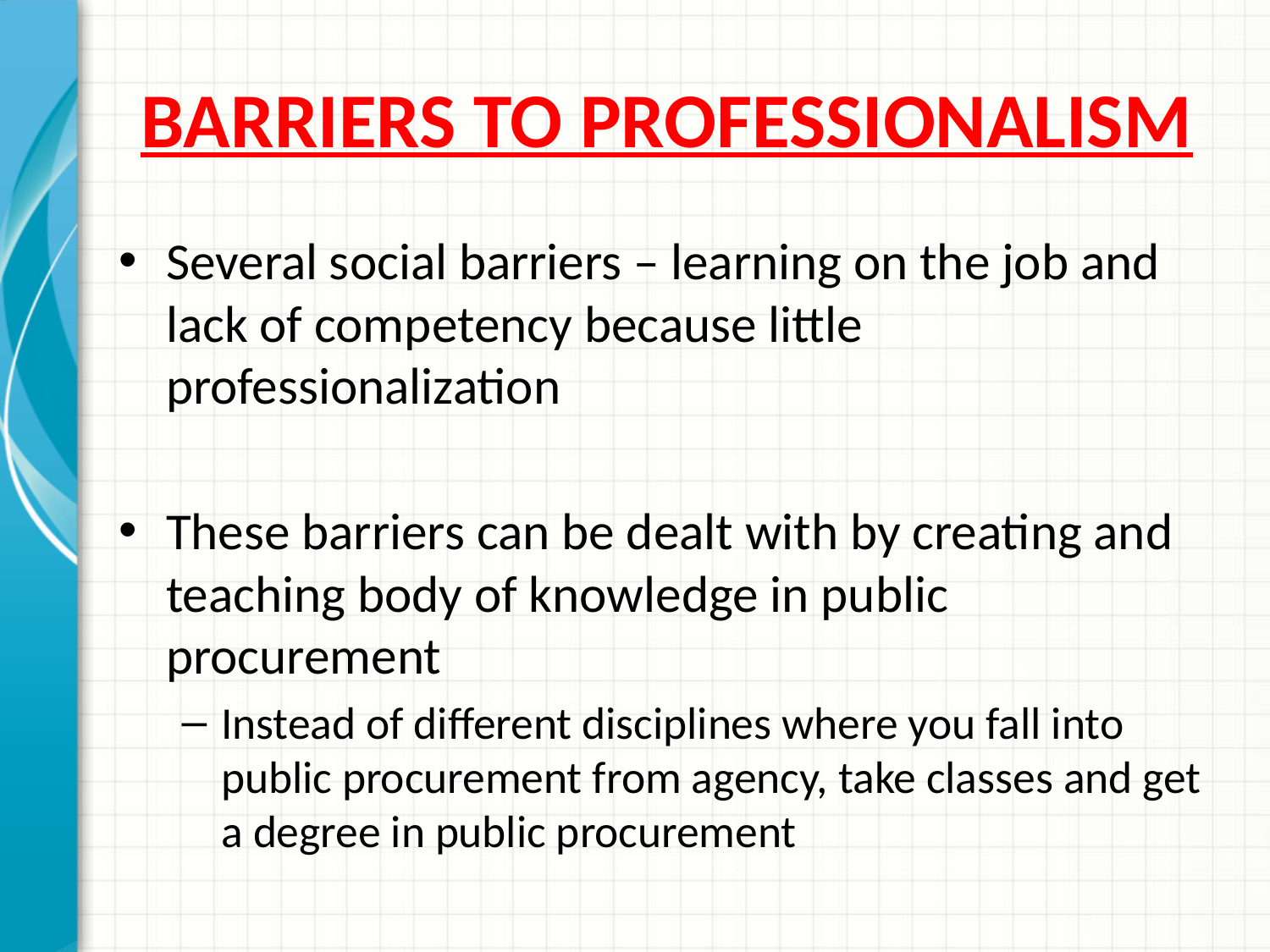

# BARRIERS TO PROFESSIONALISM
Several social barriers – learning on the job and lack of competency because little professionalization

These barriers can be dealt with by creating and teaching body of knowledge in public procurement
Instead of different disciplines where you fall into public procurement from agency, take classes and get a degree in public procurement